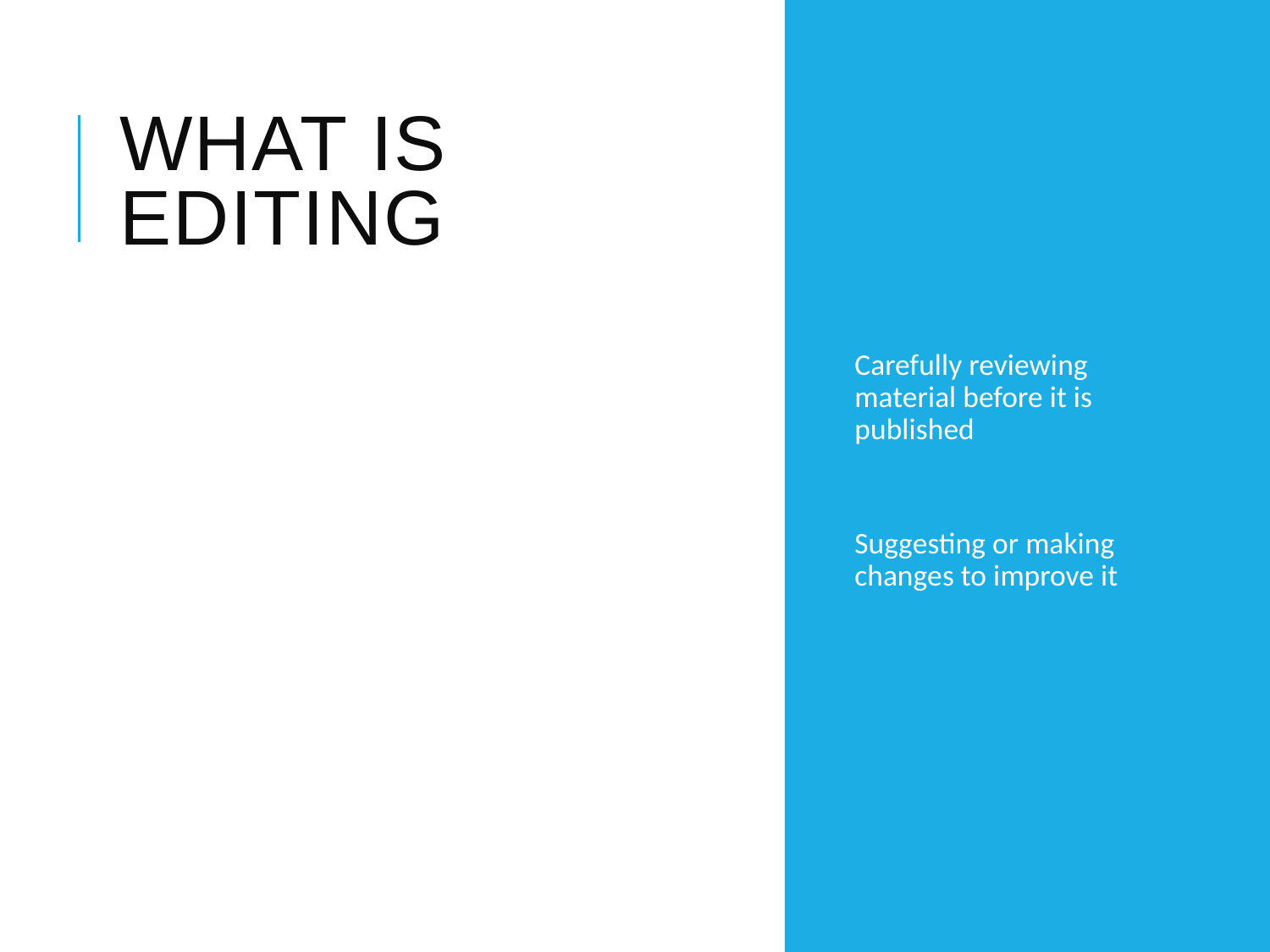

# What is Editing

Carefully reviewing material before it is published

Suggesting or making changes to improve it